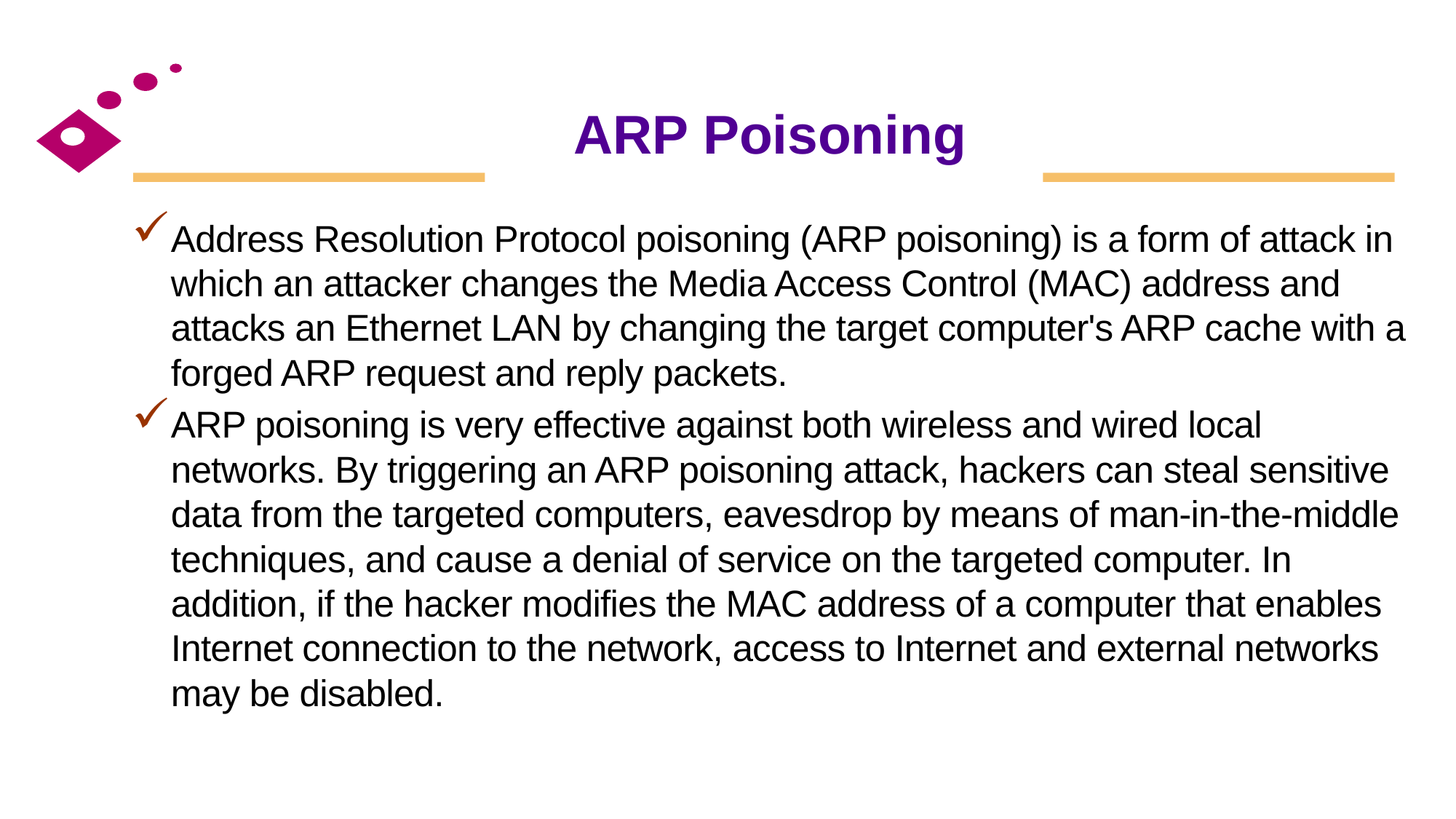

# ARP Poisoning
Address Resolution Protocol poisoning (ARP poisoning) is a form of attack in which an attacker changes the Media Access Control (MAC) address and attacks an Ethernet LAN by changing the target computer's ARP cache with a forged ARP request and reply packets.
ARP poisoning is very effective against both wireless and wired local networks. By triggering an ARP poisoning attack, hackers can steal sensitive data from the targeted computers, eavesdrop by means of man-in-the-middle techniques, and cause a denial of service on the targeted computer. In addition, if the hacker modifies the MAC address of a computer that enables Internet connection to the network, access to Internet and external networks may be disabled.